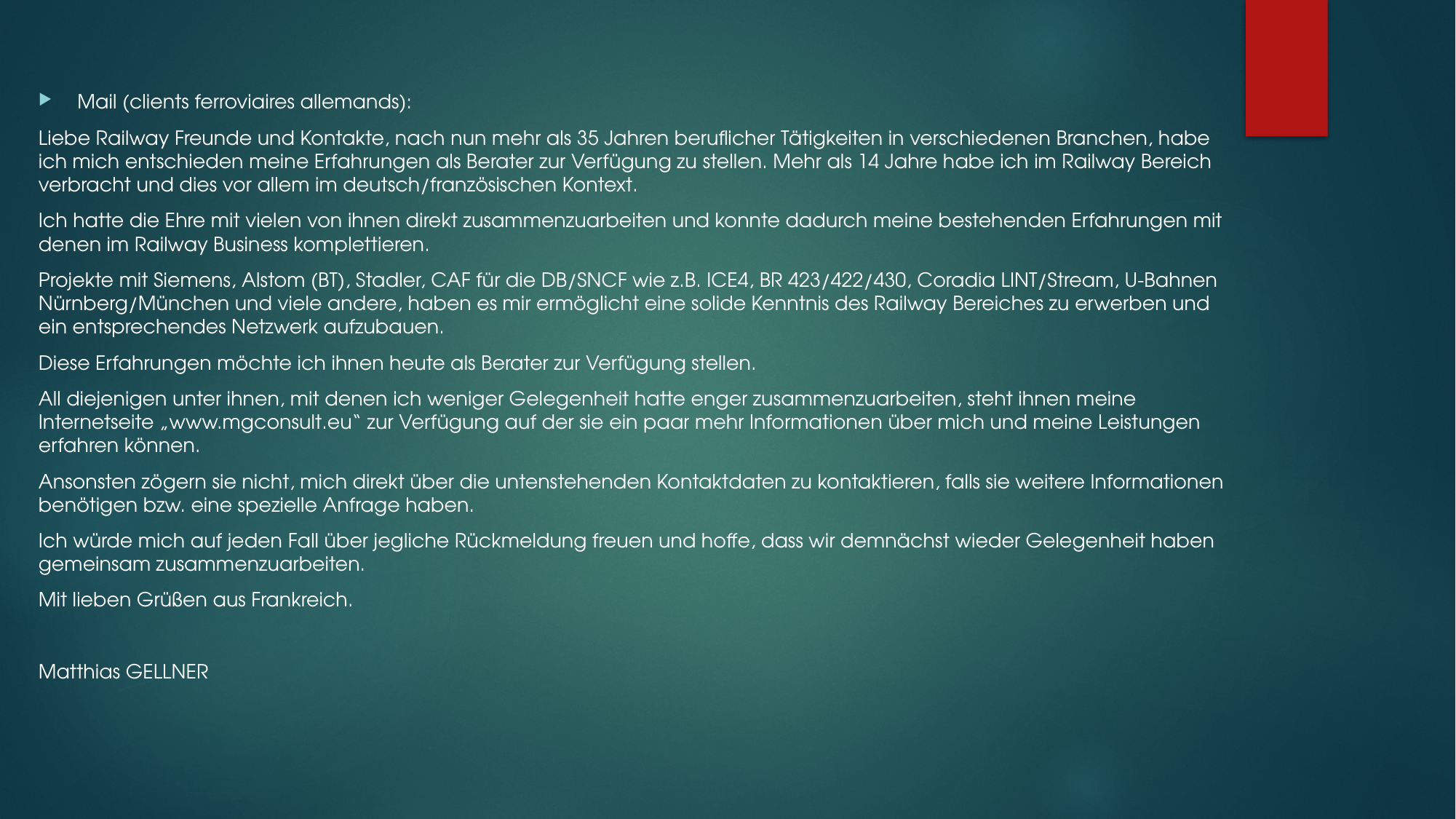

Mail (clients ferroviaires allemands):
Liebe Railway Freunde und Kontakte, nach nun mehr als 35 Jahren beruflicher Tätigkeiten in verschiedenen Branchen, habe ich mich entschieden meine Erfahrungen als Berater zur Verfügung zu stellen. Mehr als 14 Jahre habe ich im Railway Bereich verbracht und dies vor allem im deutsch/französischen Kontext.
Ich hatte die Ehre mit vielen von ihnen direkt zusammenzuarbeiten und konnte dadurch meine bestehenden Erfahrungen mit denen im Railway Business komplettieren.
Projekte mit Siemens, Alstom (BT), Stadler, CAF für die DB/SNCF wie z.B. ICE4, BR 423/422/430, Coradia LINT/Stream, U-Bahnen Nürnberg/München und viele andere, haben es mir ermöglicht eine solide Kenntnis des Railway Bereiches zu erwerben und ein entsprechendes Netzwerk aufzubauen.
Diese Erfahrungen möchte ich ihnen heute als Berater zur Verfügung stellen.
All diejenigen unter ihnen, mit denen ich weniger Gelegenheit hatte enger zusammenzuarbeiten, steht ihnen meine Internetseite „www.mgconsult.eu“ zur Verfügung auf der sie ein paar mehr Informationen über mich und meine Leistungen erfahren können.
Ansonsten zögern sie nicht, mich direkt über die untenstehenden Kontaktdaten zu kontaktieren, falls sie weitere Informationen benötigen bzw. eine spezielle Anfrage haben.
Ich würde mich auf jeden Fall über jegliche Rückmeldung freuen und hoffe, dass wir demnächst wieder Gelegenheit haben gemeinsam zusammenzuarbeiten.
Mit lieben Grüßen aus Frankreich.

Matthias GELLNER